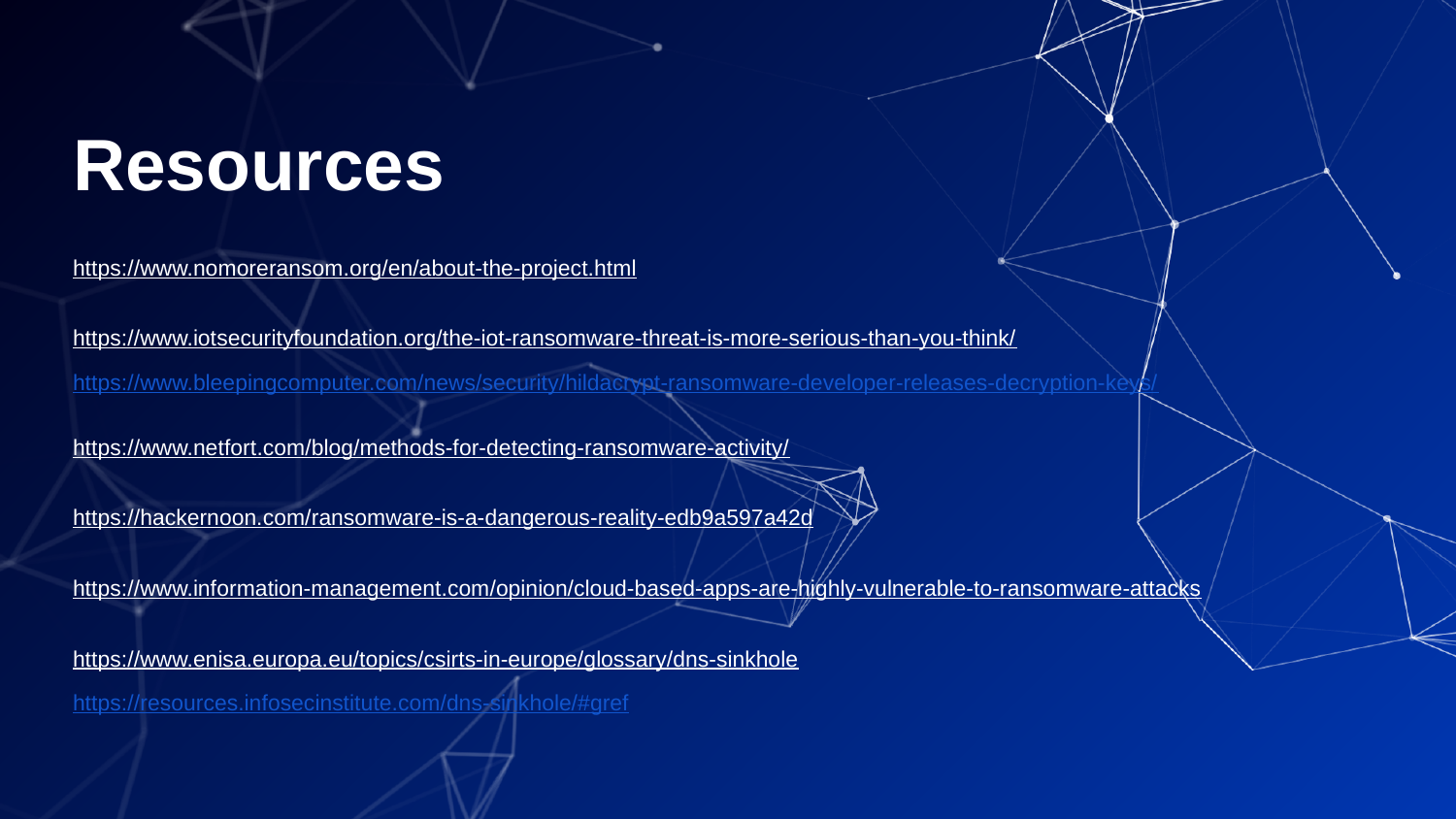

# Resources
https://www.nomoreransom.org/en/about-the-project.html
https://www.iotsecurityfoundation.org/the-iot-ransomware-threat-is-more-serious-than-you-think/
https://www.bleepingcomputer.com/news/security/hildacrypt-ransomware-developer-releases-decryption-keys/
https://www.netfort.com/blog/methods-for-detecting-ransomware-activity/
https://hackernoon.com/ransomware-is-a-dangerous-reality-edb9a597a42d
https://www.information-management.com/opinion/cloud-based-apps-are-highly-vulnerable-to-ransomware-attacks
https://www.enisa.europa.eu/topics/csirts-in-europe/glossary/dns-sinkhole
https://resources.infosecinstitute.com/dns-sinkhole/#gref